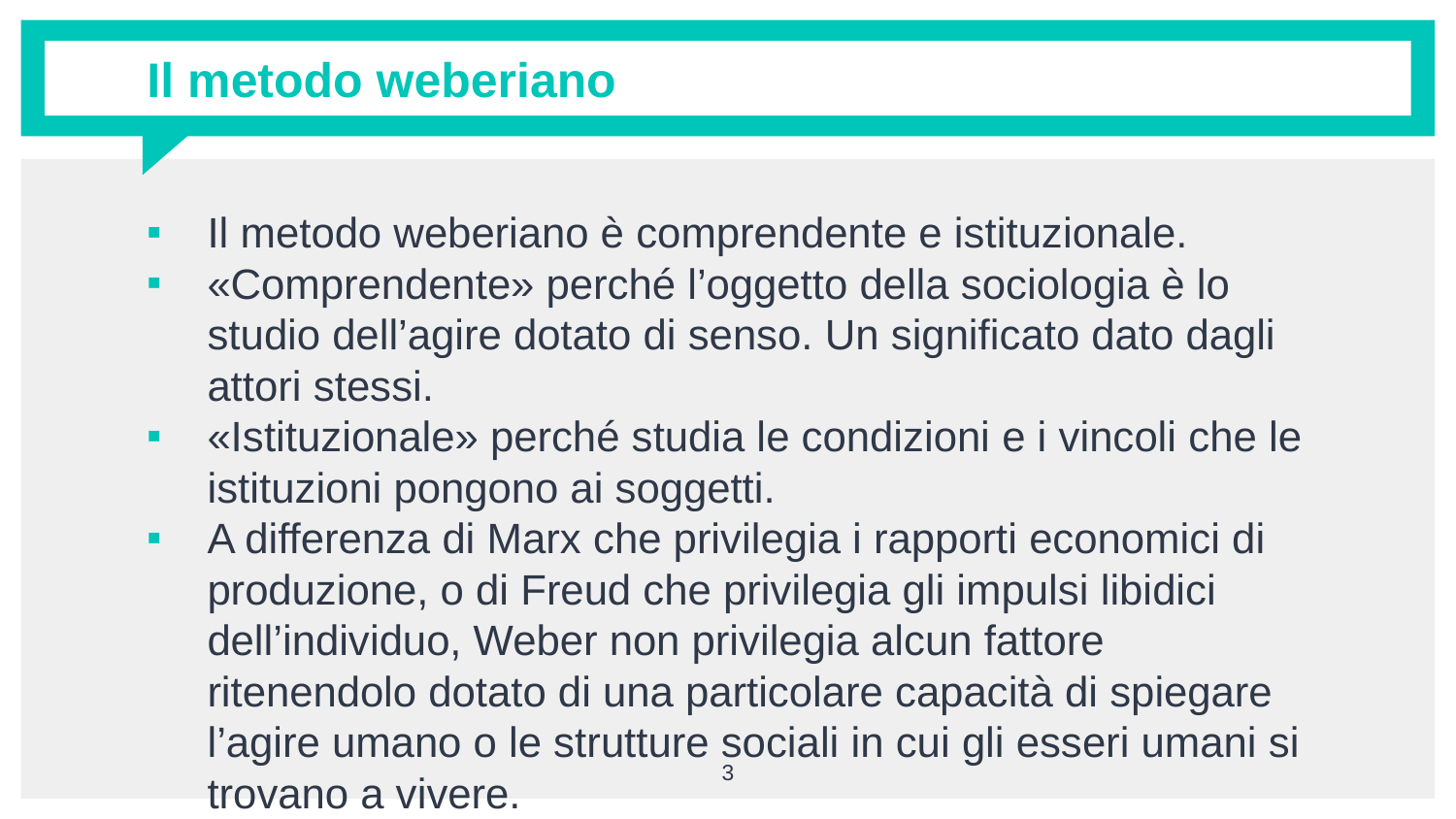

# Il metodo weberiano
Il metodo weberiano è comprendente e istituzionale.
«Comprendente» perché l’oggetto della sociologia è lo studio dell’agire dotato di senso. Un significato dato dagli attori stessi.
«Istituzionale» perché studia le condizioni e i vincoli che le istituzioni pongono ai soggetti.
A differenza di Marx che privilegia i rapporti economici di produzione, o di Freud che privilegia gli impulsi libidici dell’individuo, Weber non privilegia alcun fattore ritenendolo dotato di una particolare capacità di spiegare l’agire umano o le strutture sociali in cui gli esseri umani si trovano a vivere.

3